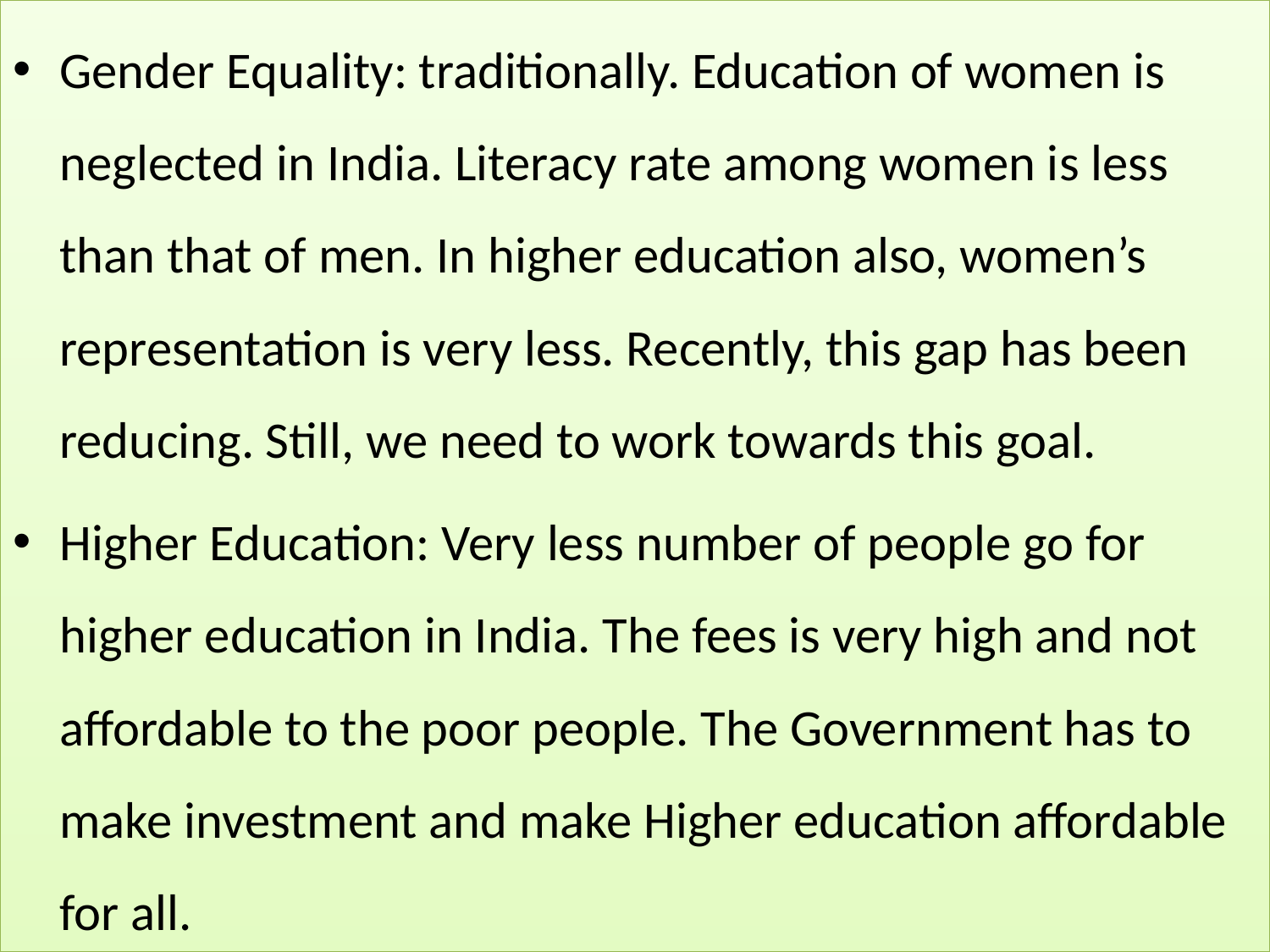

Gender Equality: traditionally. Education of women is neglected in India. Literacy rate among women is less than that of men. In higher education also, women’s representation is very less. Recently, this gap has been reducing. Still, we need to work towards this goal.
Higher Education: Very less number of people go for higher education in India. The fees is very high and not affordable to the poor people. The Government has to make investment and make Higher education affordable for all.